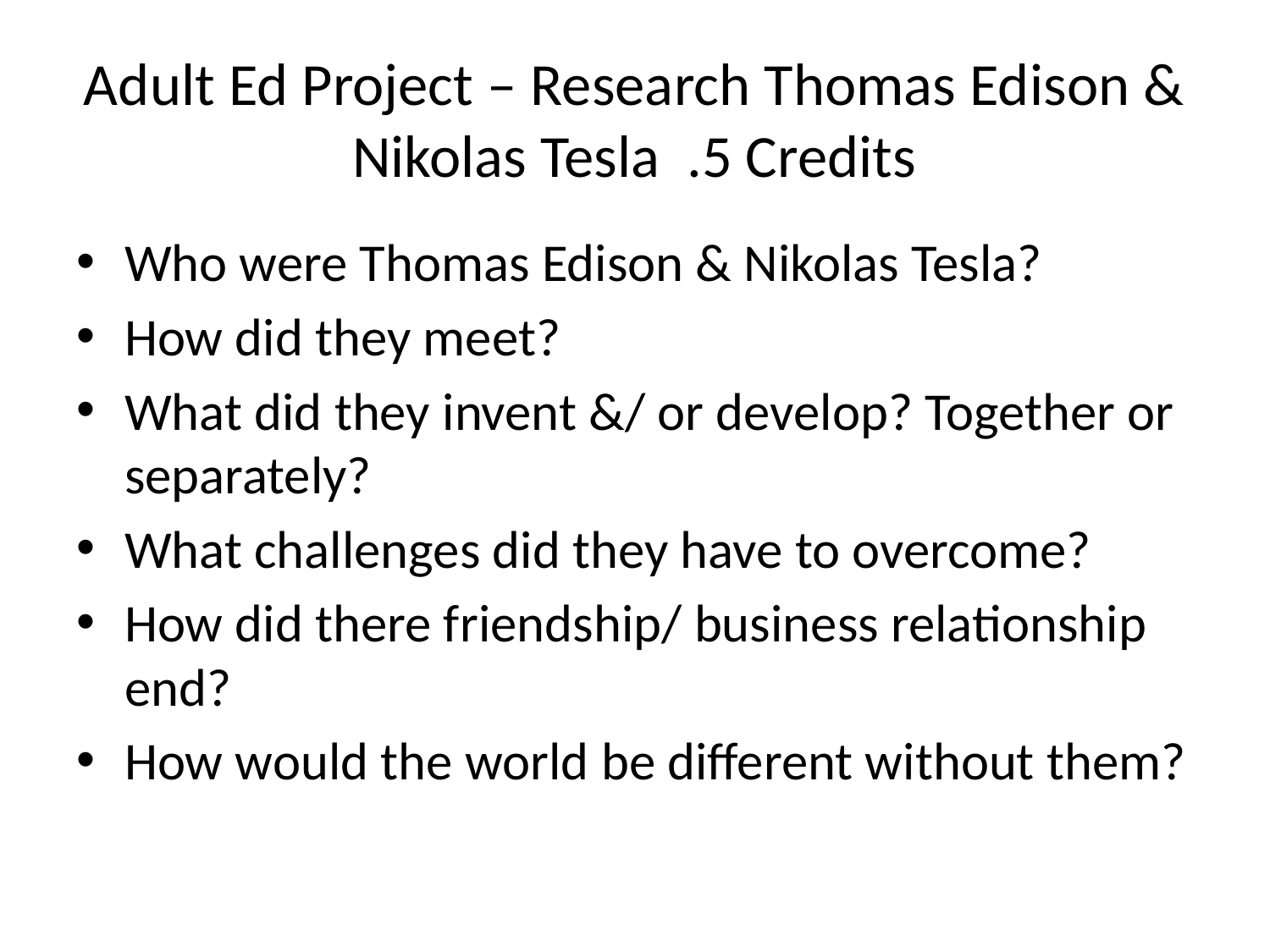

# Adult Ed Project – Research Thomas Edison & Nikolas Tesla  .5 Credits
Who were Thomas Edison & Nikolas Tesla?
How did they meet?
What did they invent &/ or develop? Together or separately?
What challenges did they have to overcome?
How did there friendship/ business relationship end?
How would the world be different without them?